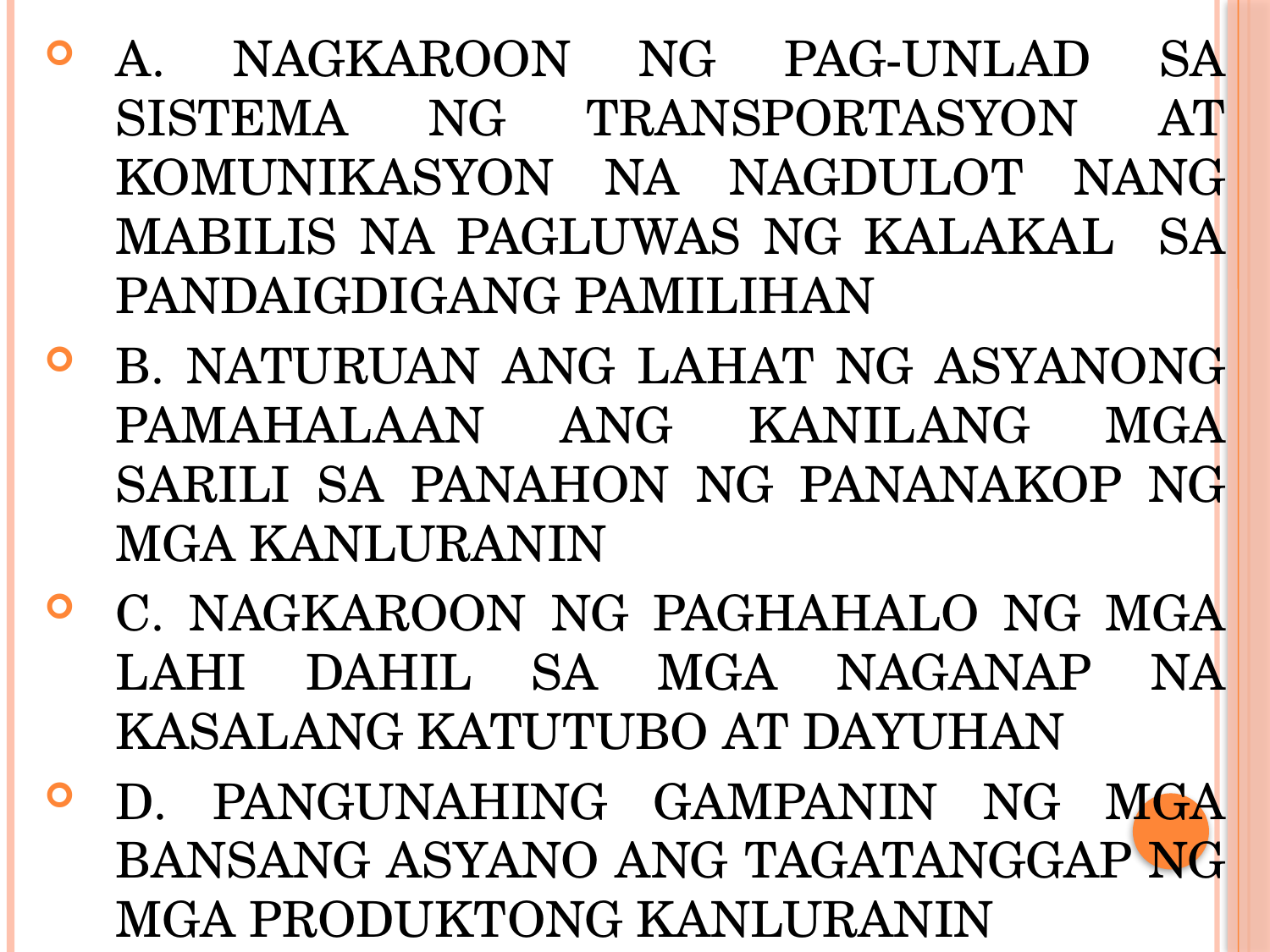

A. NAGKAROON NG PAG-UNLAD SA SISTEMA NG TRANSPORTASYON AT KOMUNIKASYON NA NAGDULOT NANG MABILIS NA PAGLUWAS NG KALAKAL  SA PANDAIGDIGANG PAMILIHAN
B. NATURUAN ANG LAHAT NG ASYANONG PAMAHALAAN ANG KANILANG MGA SARILI SA PANAHON NG PANANAKOP NG MGA KANLURANIN
C. NAGKAROON NG PAGHAHALO NG MGA LAHI DAHIL SA MGA NAGANAP NA KASALANG KATUTUBO AT DAYUHAN
D. PANGUNAHING GAMPANIN NG MGA BANSANG ASYANO ANG TAGATANGGAP NG MGA PRODUKTONG KANLURANIN